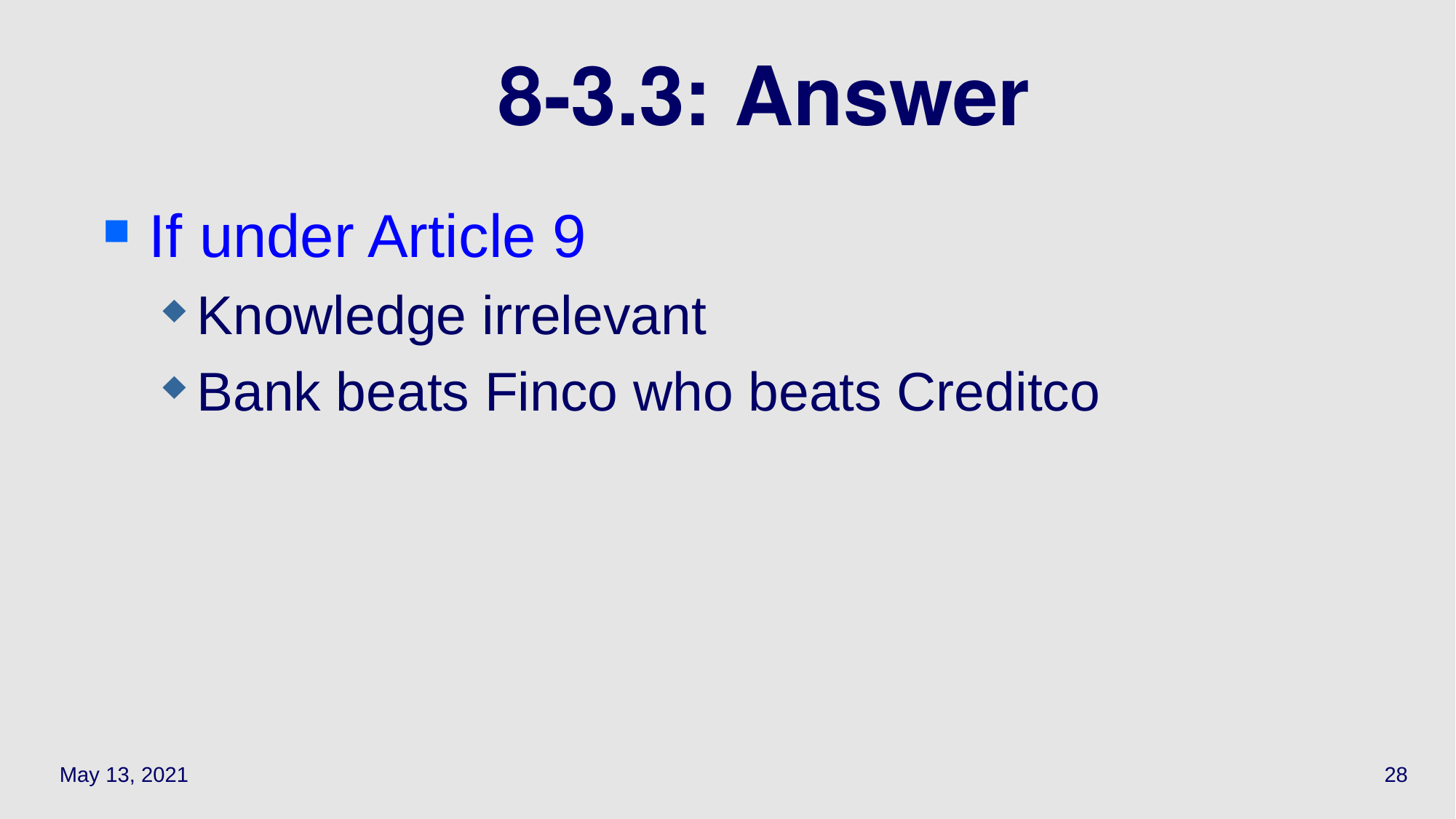

If under Article 9
Knowledge irrelevant
Bank beats Finco who beats Creditco
# 8‑3.3: Answer
May 13, 2021
28